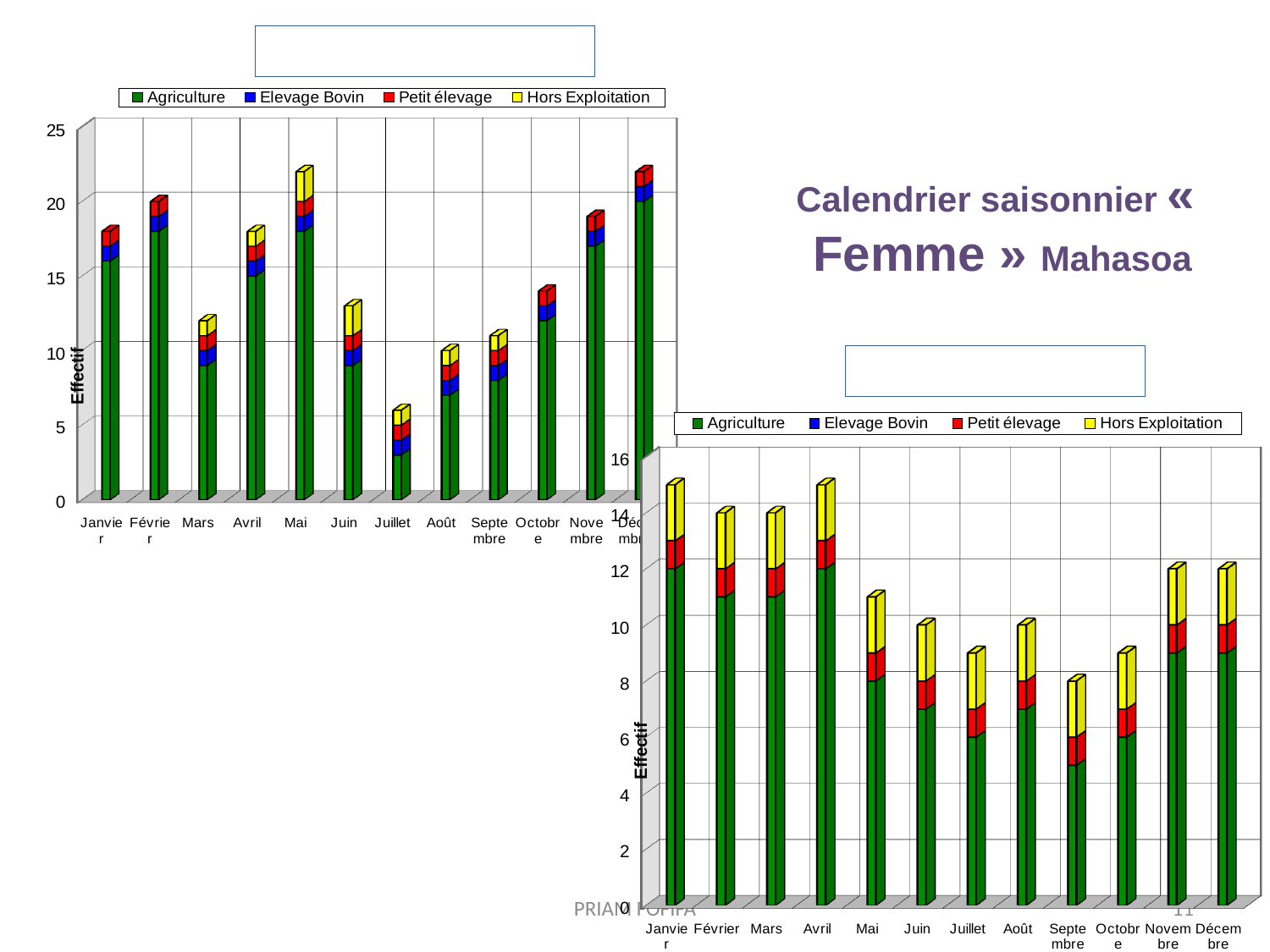

Femme « moyenne »

[unsupported chart]

Calendrier saisonnier «  Femme » Mahasoa
Femme « pauvre »

[unsupported chart]

PRIAM FOFIFA
11